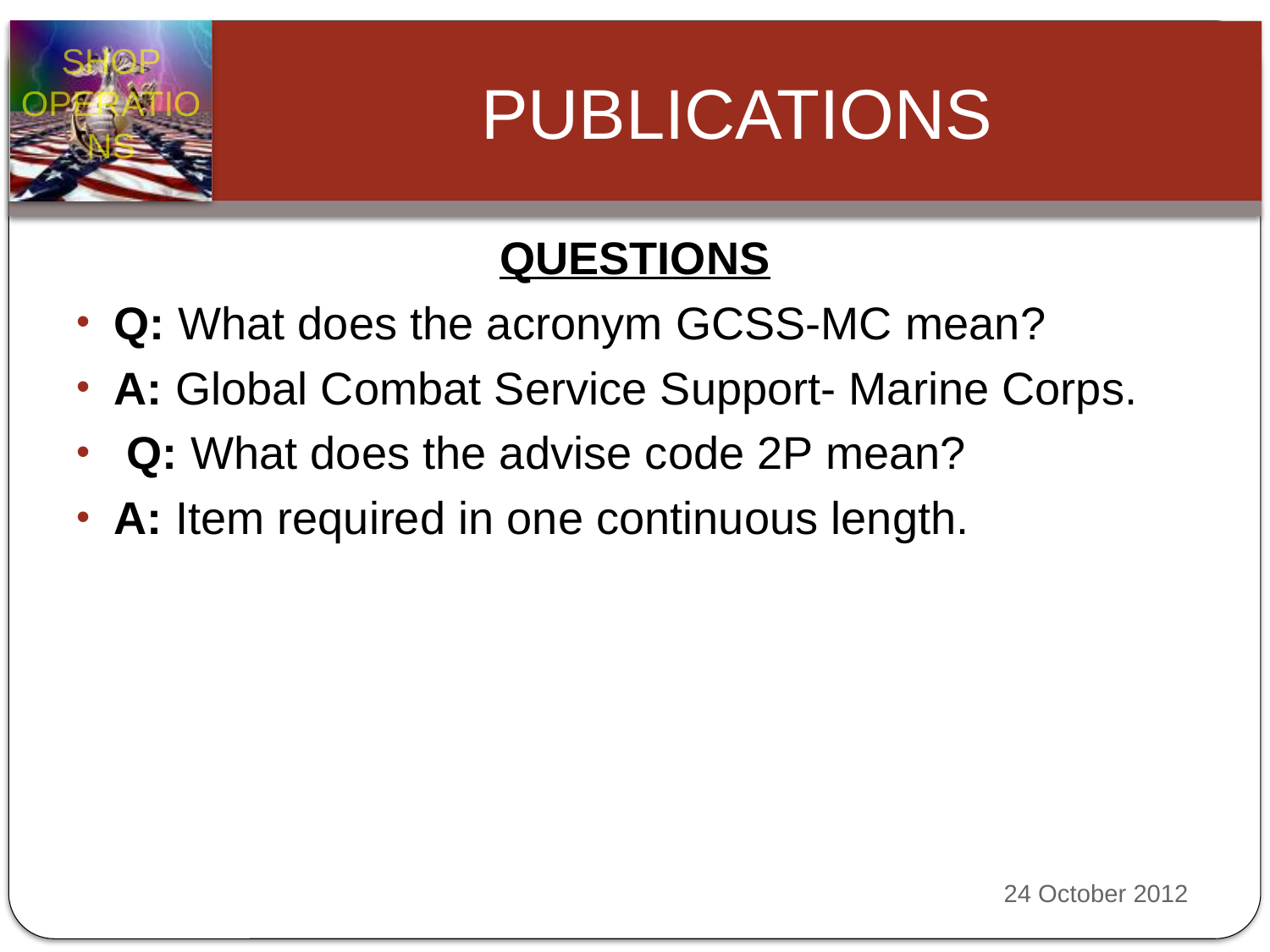

#
QUESTIONS
Q: What does the acronym GCSS-MC mean?
A: Global Combat Service Support- Marine Corps.
 Q: What does the advise code 2P mean?
A: Item required in one continuous length.

24 October 2012